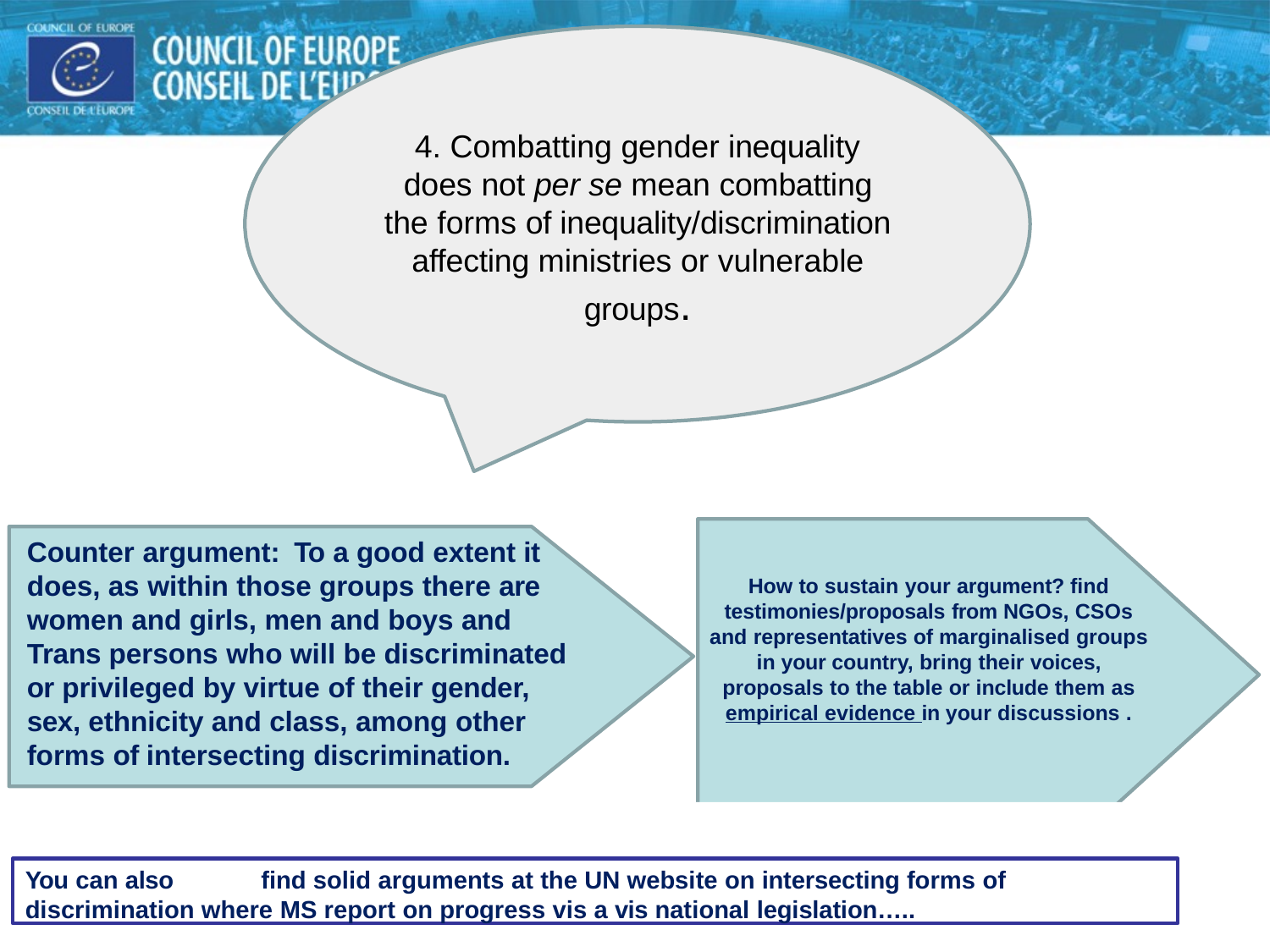

# 4. Combatting gender inequality
does not per se mean combatting the forms of inequality/discrimination affecting ministries or vulnerable groups.

Counter argument: To a good extent it does, as within those groups there are women and girls, men and boys and Trans persons who will be discriminated or privileged by virtue of their gender, sex, ethnicity and class, among other forms of intersecting discrimination.
How to sustain your argument? find testimonies/proposals from NGOs, CSOs and representatives of marginalised groups in your country, bring their voices, proposals to the table or include them as empirical evidence in your discussions .

You can also	find solid arguments at the UN website on intersecting forms of discrimination where MS report on progress vis a vis national legislation…..